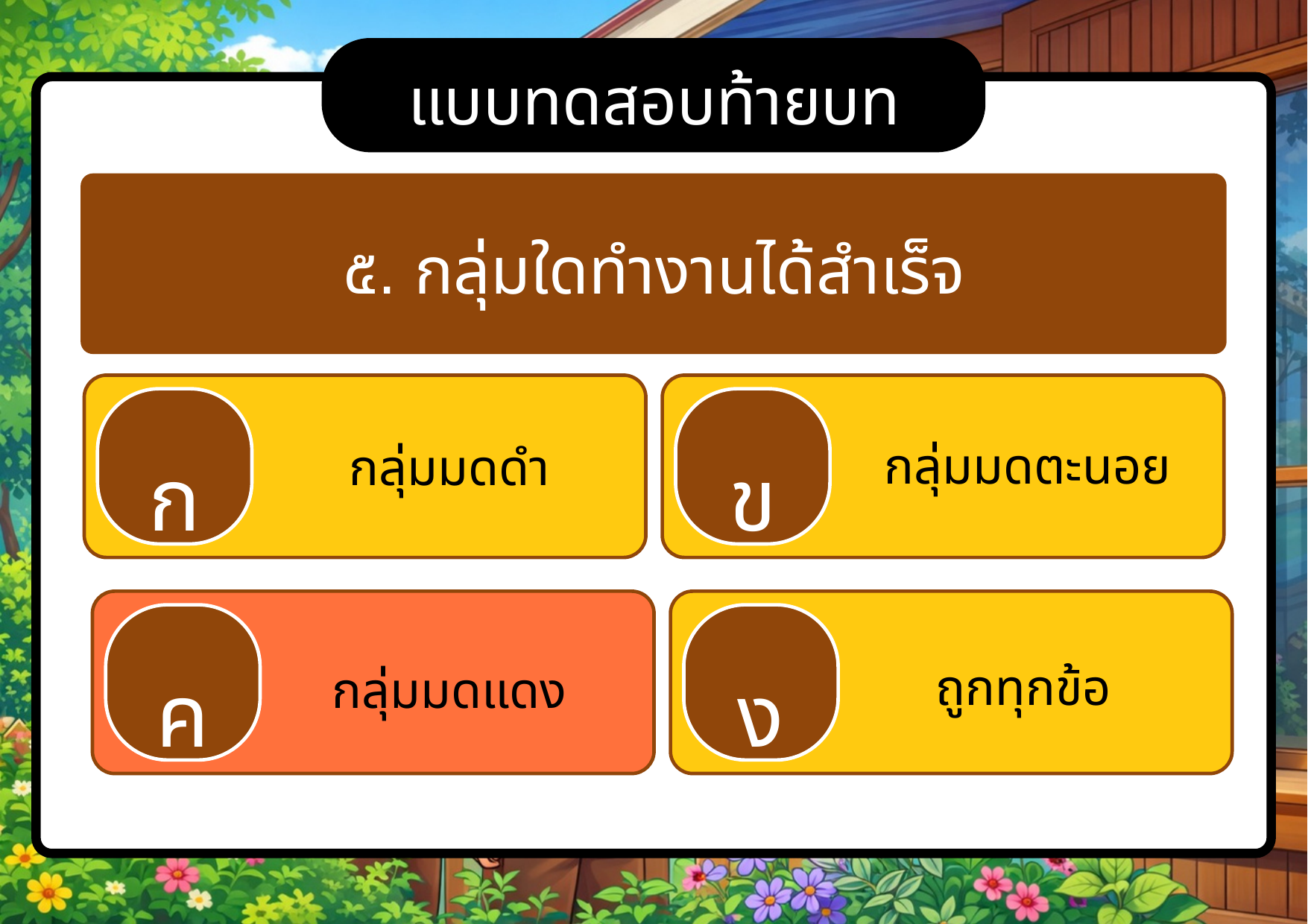

แบบทดสอบท้ายบท

๕. กลุ่มใดทำงานได้สำเร็จ

ก

ข
กลุ่มมดดำ
กลุ่มมดตะนอย

ค

ง
ถูกทุกข้อ
กลุ่มมดแดง